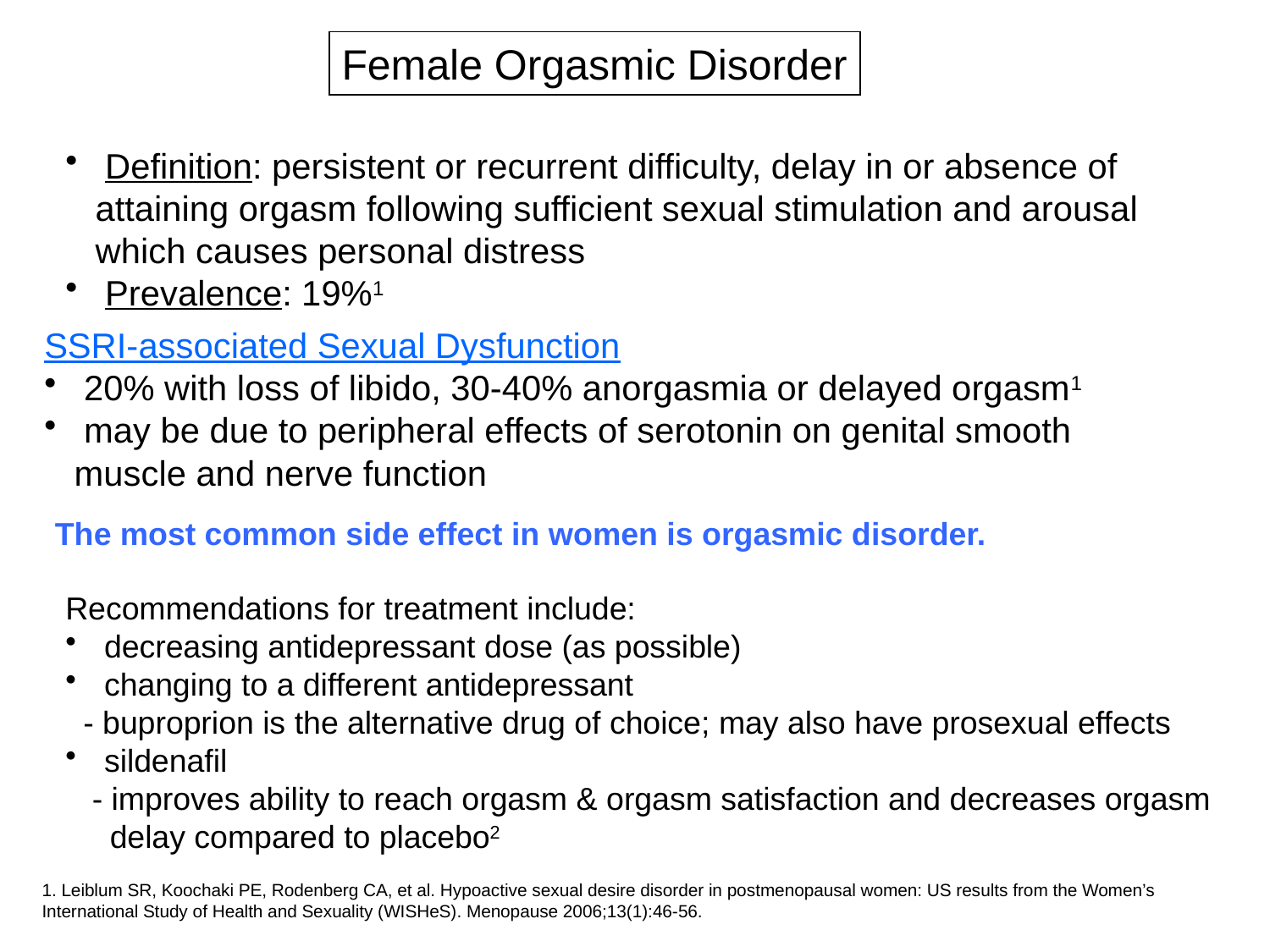

Female Orgasmic Disorder
 Definition: persistent or recurrent difficulty, delay in or absence of attaining orgasm following sufficient sexual stimulation and arousal which causes personal distress
 Prevalence: 19%1

SSRI-associated Sexual Dysfunction
 20% with loss of libido, 30-40% anorgasmia or delayed orgasm1
 may be due to peripheral effects of serotonin on genital smooth muscle and nerve function

The most common side effect in women is orgasmic disorder.
Recommendations for treatment include:
 decreasing antidepressant dose (as possible)
 changing to a different antidepressant
  - buproprion is the alternative drug of choice; may also have prosexual effects
 sildenafil
   - improves ability to reach orgasm & orgasm satisfaction and decreases orgasm
     delay compared to placebo2
1. Leiblum SR, Koochaki PE, Rodenberg CA, et al. Hypoactive sexual desire disorder in postmenopausal women: US results from the Women’s International Study of Health and Sexuality (WISHeS). Menopause 2006;13(1):46-56.